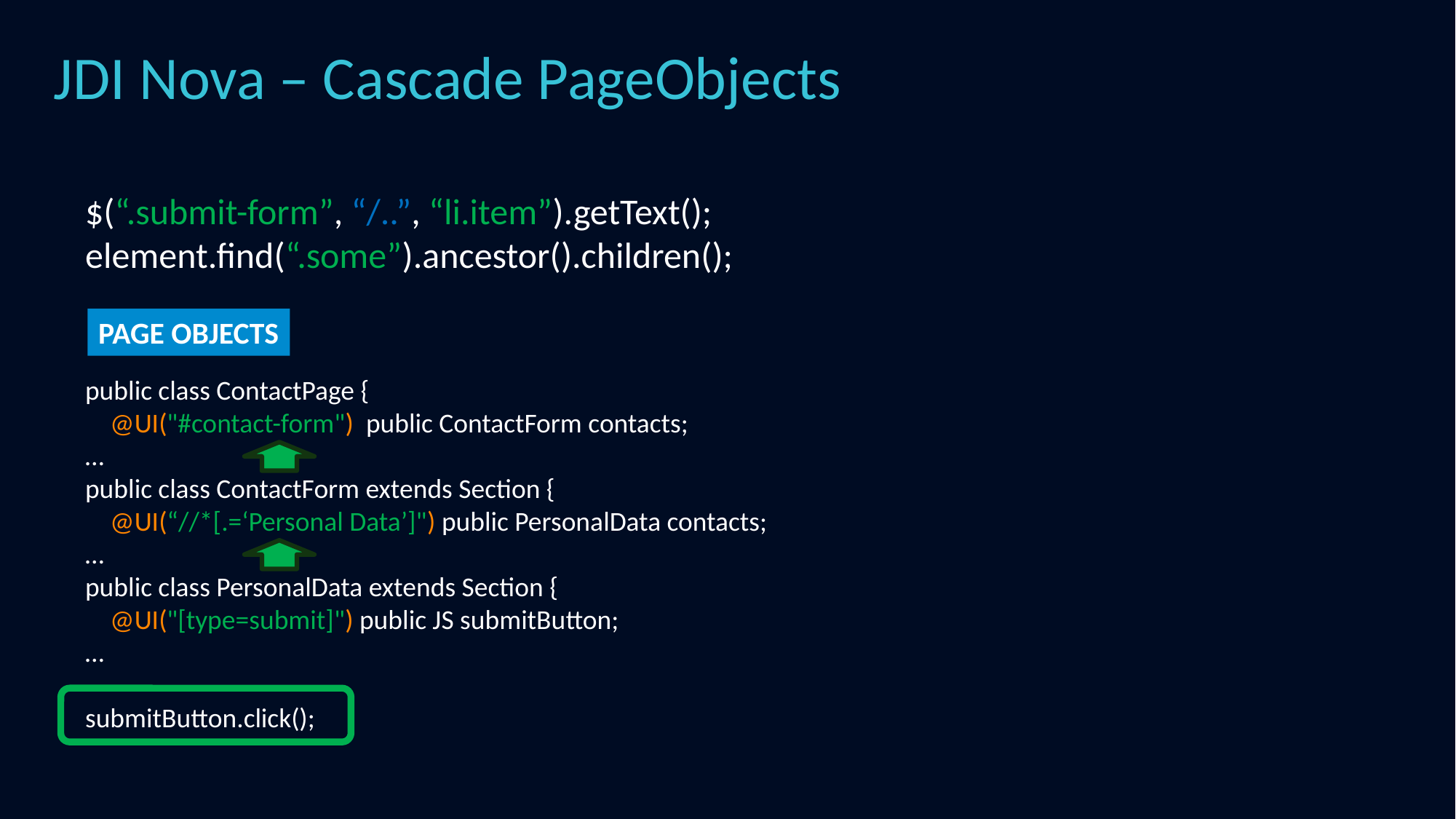

JDI Nova – Cascade PageObjects
$(“.submit-form”, “/..”, “li.item”).getText();
element.find(“.some”).ancestor().children();
PAGE OBJECTS
public class ContactPage {
    @UI("#contact-form")  public ContactForm contacts;
…
public class ContactForm extends Section {
    @UI(“//*[.=‘Personal Data’]") public PersonalData contacts;
…
public class PersonalData extends Section {
    @UI("[type=submit]") public JS submitButton;
…

submitButton.click();